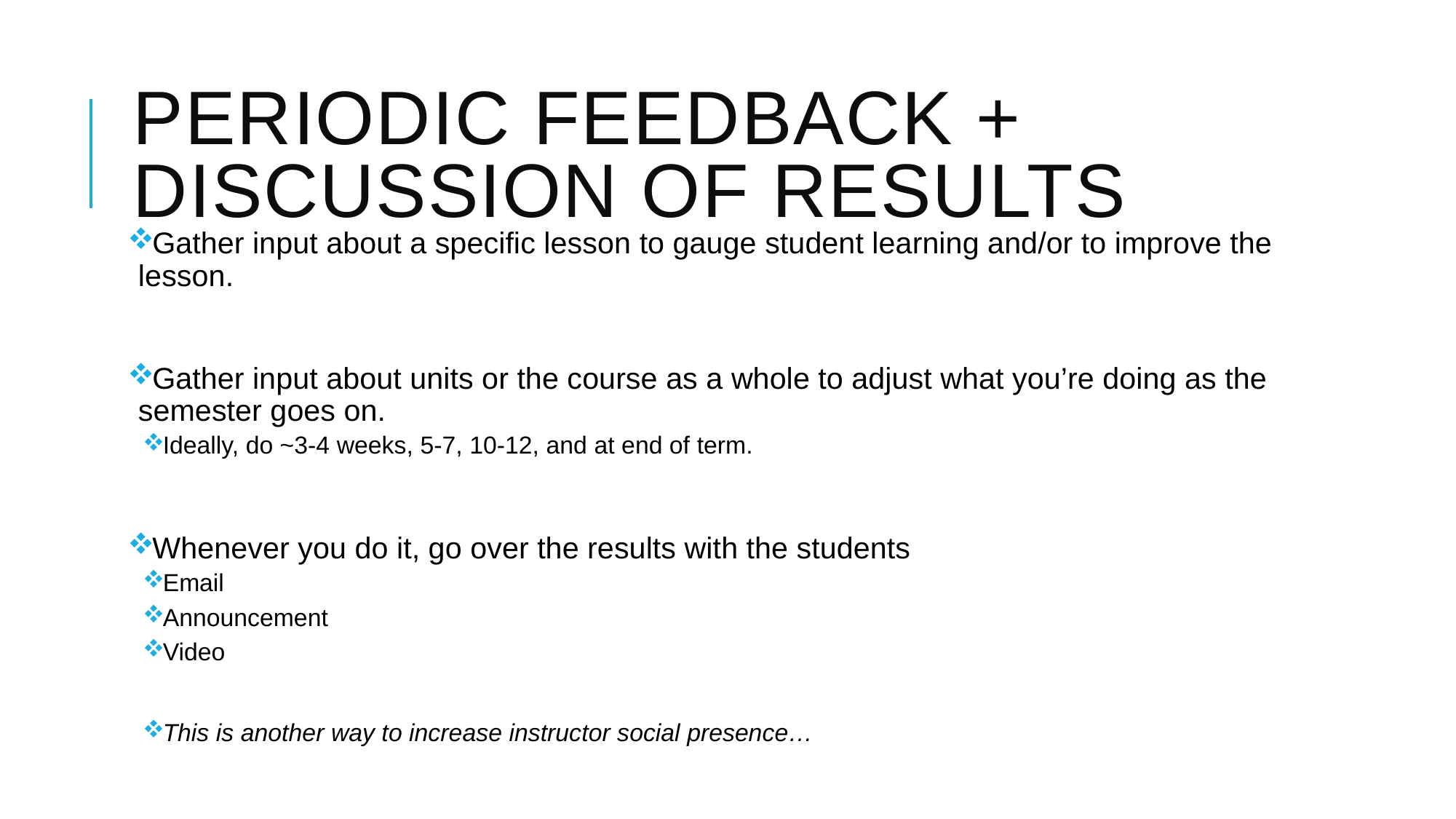

# Periodic Feedback + Discussion of Results
Gather input about a specific lesson to gauge student learning and/or to improve the lesson.

Gather input about units or the course as a whole to adjust what you’re doing as the semester goes on.
Ideally, do ~3-4 weeks, 5-7, 10-12, and at end of term.

Whenever you do it, go over the results with the students
Email
Announcement
Video

This is another way to increase instructor social presence…